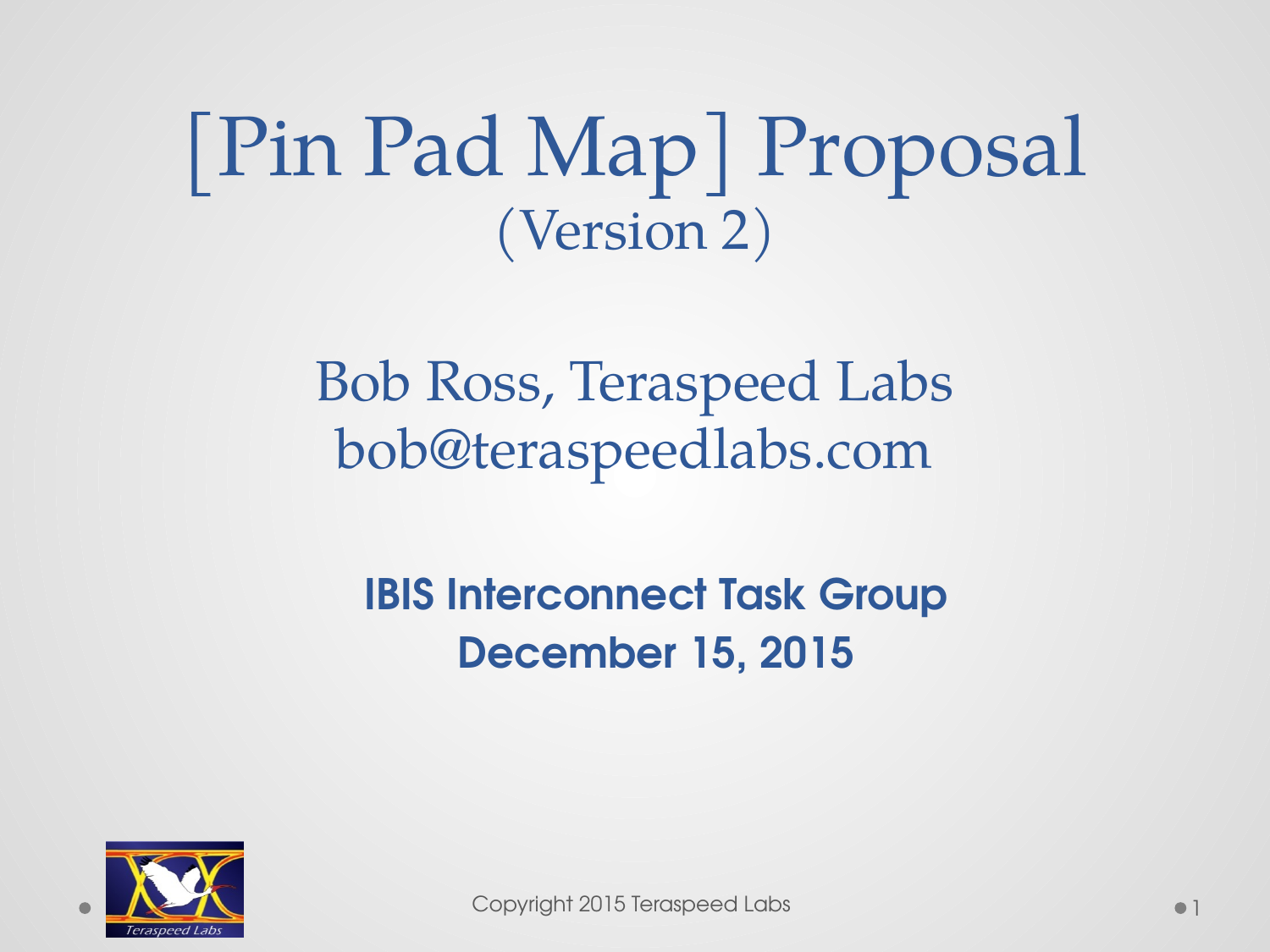

# [Pin Pad Map] Proposal (Version 2) Bob Ross, Teraspeed Labs bob@teraspeedlabs.com
IBIS Interconnect Task Group
December 15, 2015
Copyright 2015 Teraspeed Labs
1